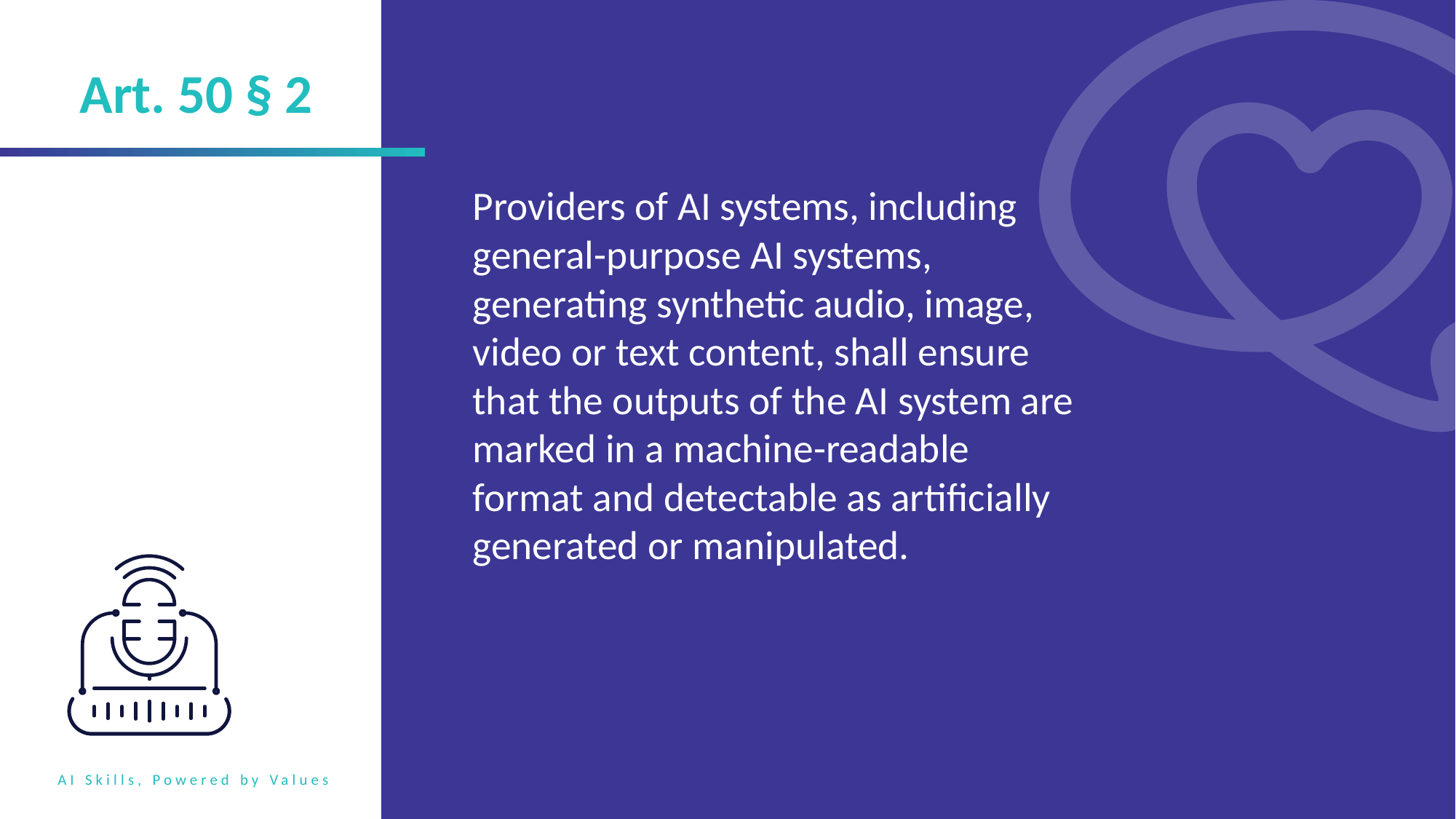

Art. 50 § 2

Providers of AI systems, including general-purpose AI systems, generating synthetic audio, image, video or text content, shall ensure that the outputs of the AI system are marked in a machine-readable format and detectable as artificially generated or manipulated.